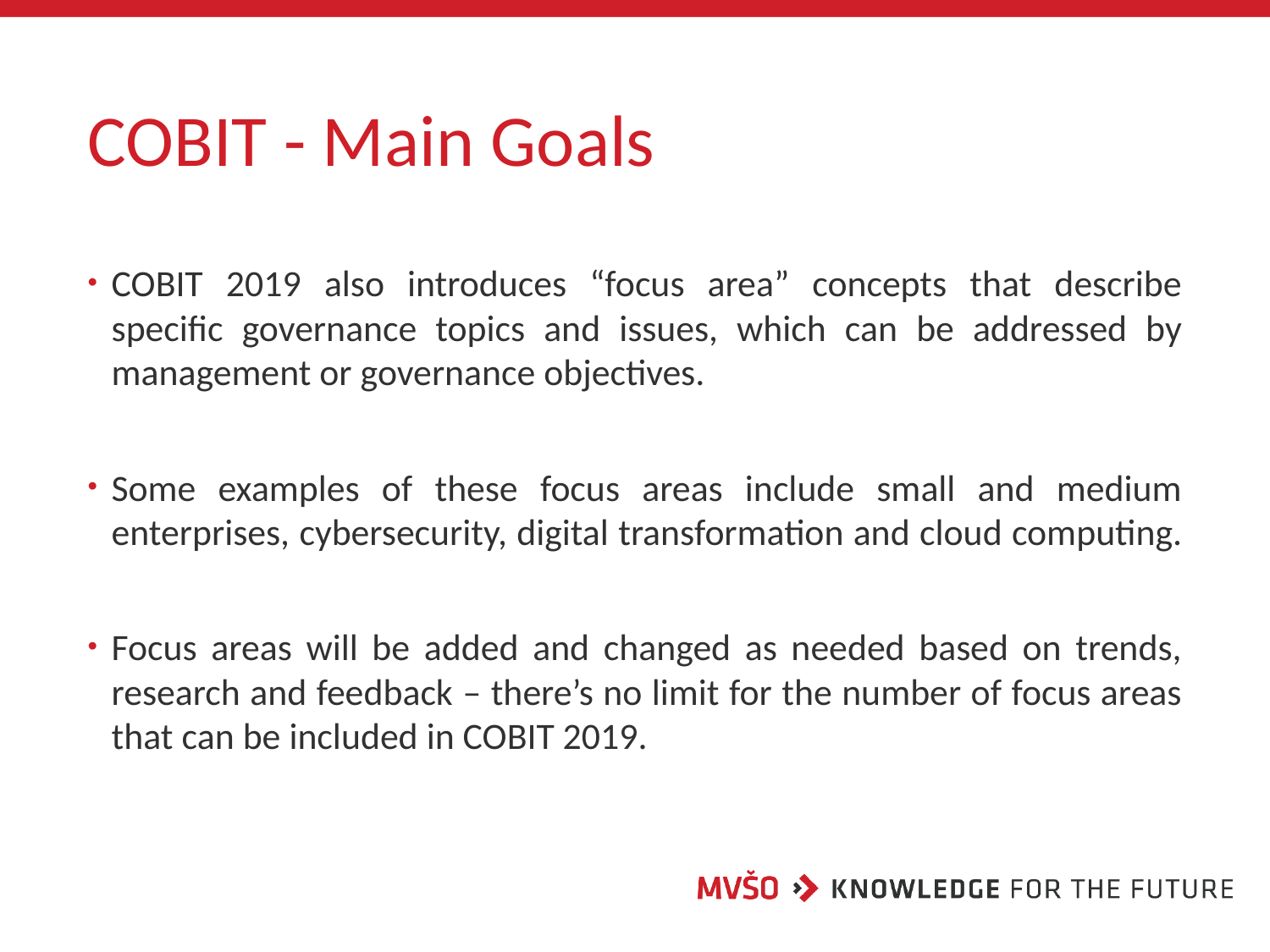

# COBIT - Main Goals
COBIT 2019 also introduces “focus area” concepts that describe specific governance topics and issues, which can be addressed by management or governance objectives.

Some examples of these focus areas include small and medium enterprises, cybersecurity, digital transformation and cloud computing.

Focus areas will be added and changed as needed based on trends, research and feedback – there’s no limit for the number of focus areas that can be included in COBIT 2019.